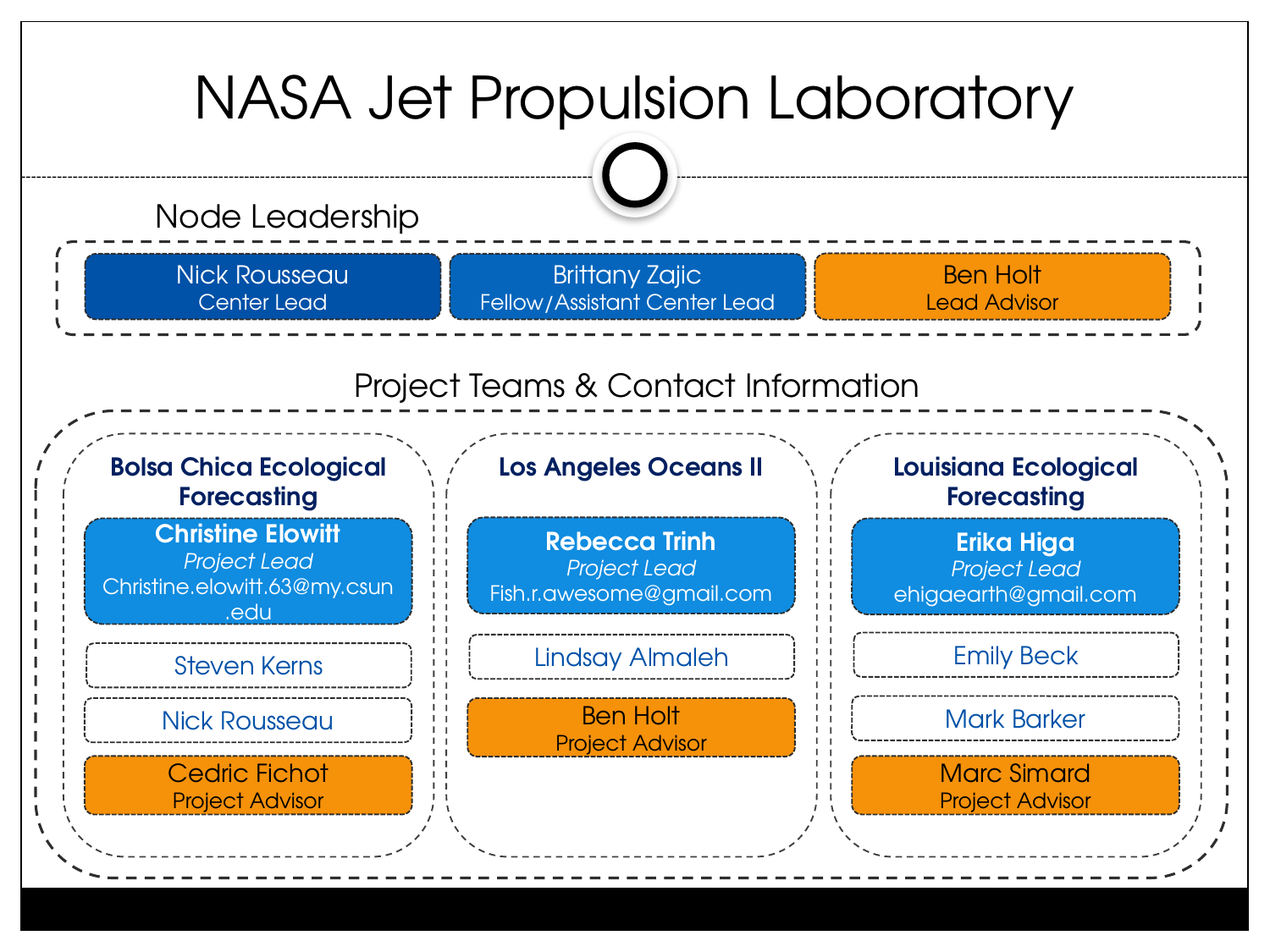

# NASA Jet Propulsion Laboratory
Node Leadership

Ben Holt
Lead Advisor
Nick Rousseau
Center Lead
Brittany Zajic
Fellow/Assistant Center Lead
Project Teams & Contact Information

Bolsa Chica Ecological Forecasting
Los Angeles Oceans II
Louisiana Ecological
Forecasting
Rebecca Trinh
Project Lead
Fish.r.awesome@gmail.com
Erika Higa
Project Lead
ehigaearth@gmail.com
Christine Elowitt
Project Lead
Christine.elowitt.63@my.csun.edu
Emily Beck
Lindsay Almaleh
Steven Kerns
Mark Barker
Nick Rousseau
Ben Holt
Project Advisor
Cedric Fichot
Project Advisor
Marc Simard
Project Advisor